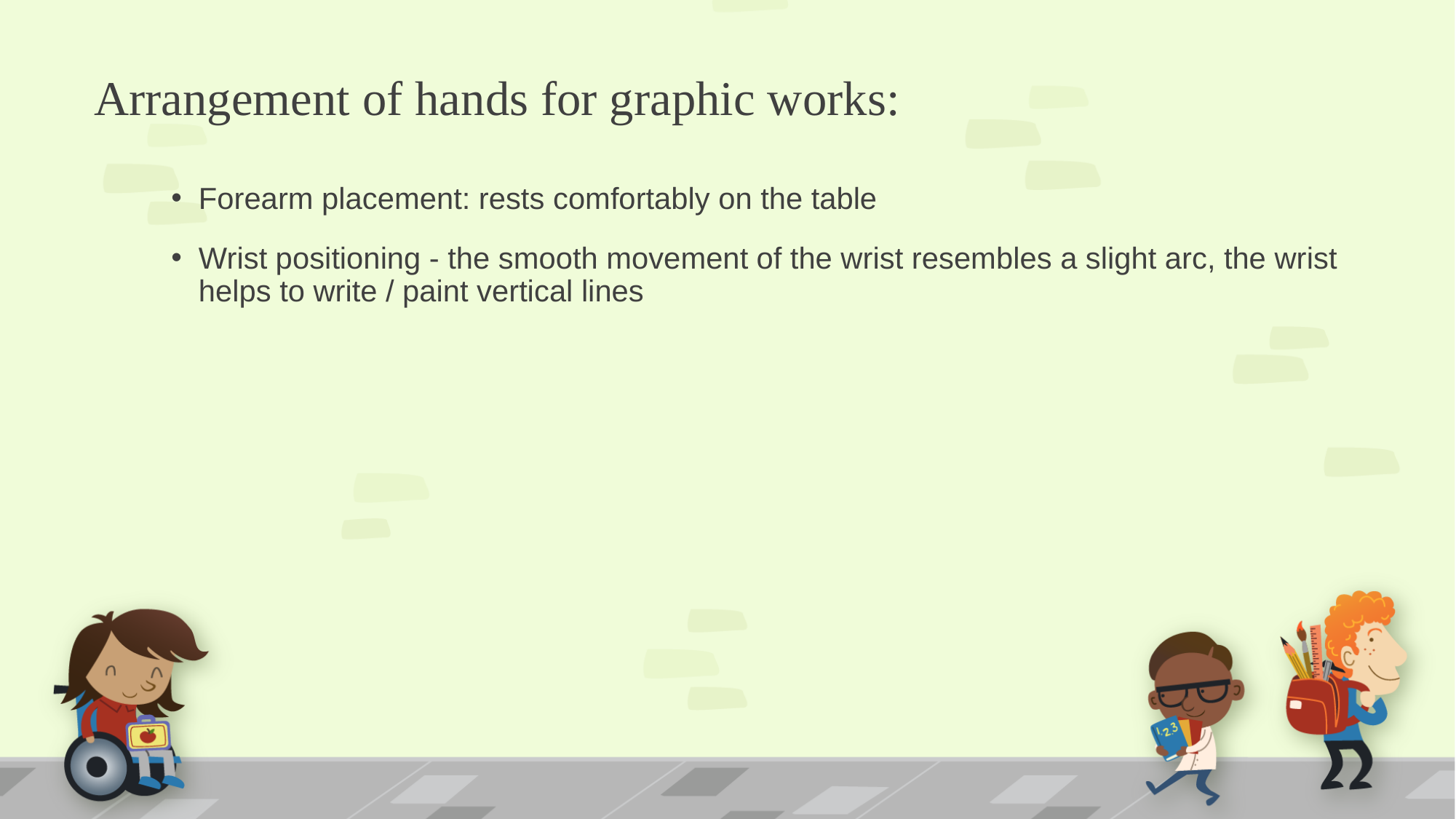

# Arrangement of hands for graphic works:
Forearm placement: rests comfortably on the table
Wrist positioning - the smooth movement of the wrist resembles a slight arc, the wrist helps to write / paint vertical lines